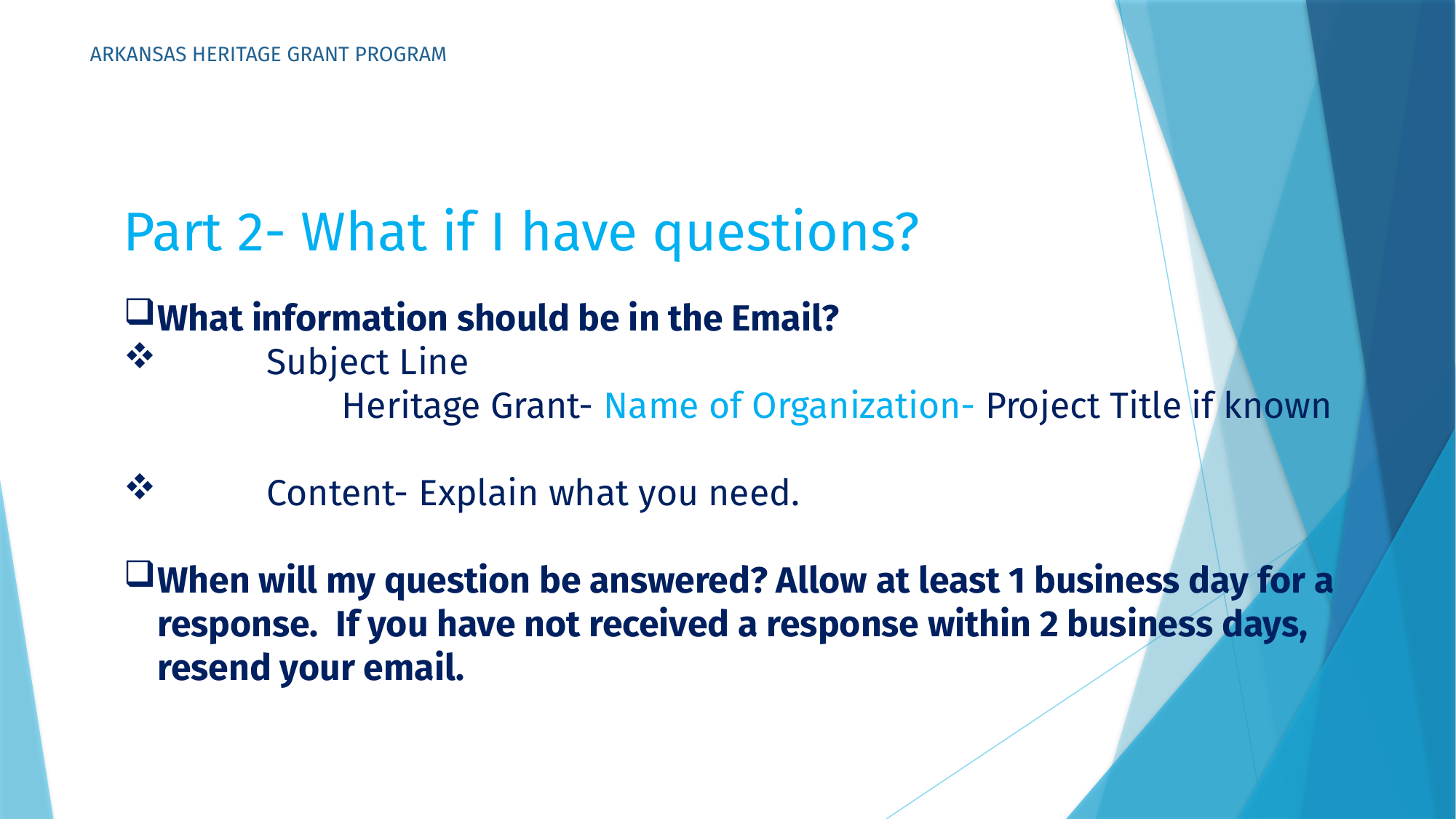

# ARKANSAS HERITAGE GRANT PROGRAM
Part 2- What if I have questions?

What information should be in the Email?
	Subject Line
		Heritage Grant- Name of Organization- Project Title if known

	Content- Explain what you need.

When will my question be answered? Allow at least 1 business day for a response.  If you have not received a response within 2 business days, resend your email.